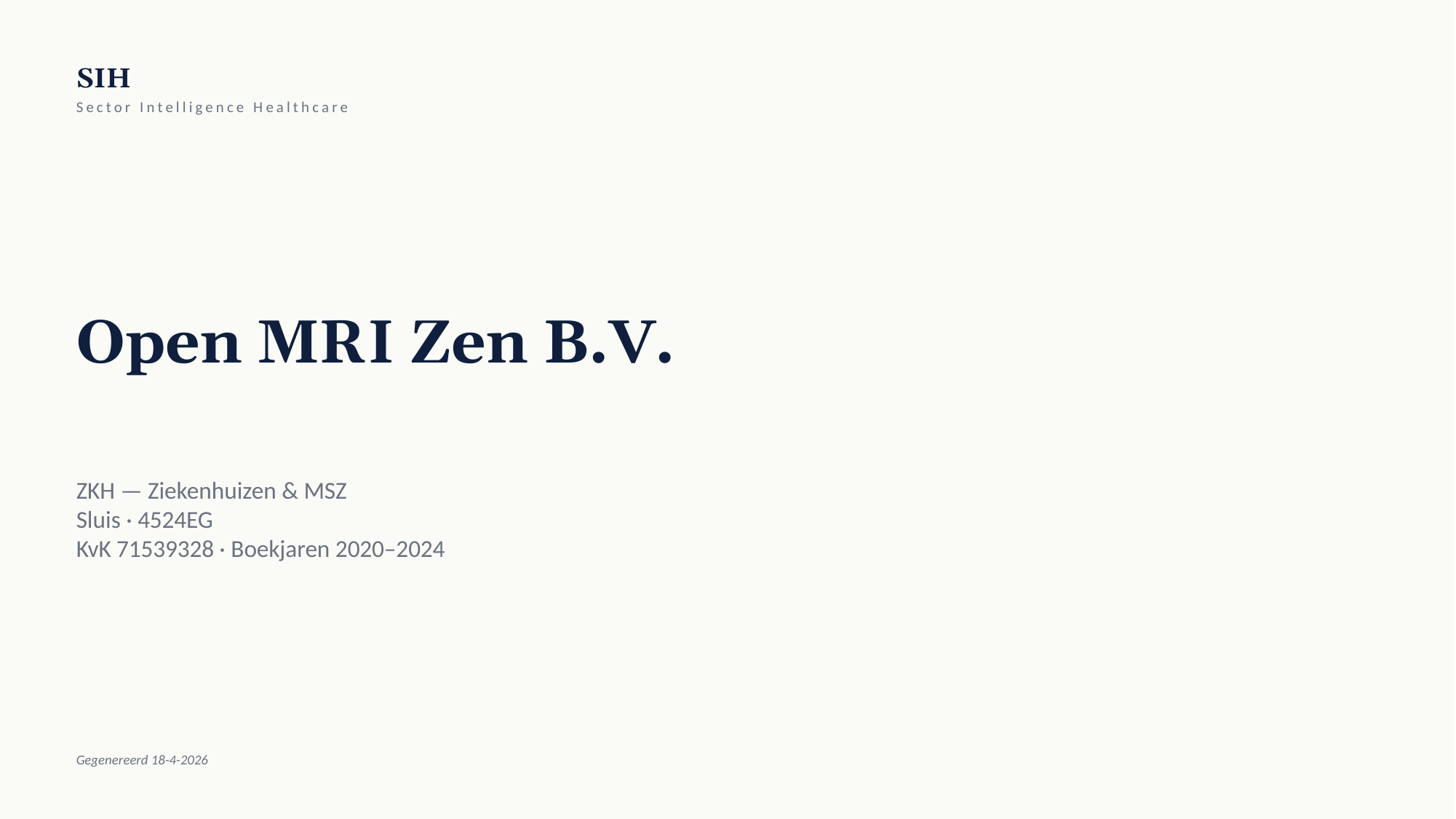

SIH
Sector Intelligence Healthcare
Open MRI Zen B.V.
ZKH — Ziekenhuizen & MSZ
Sluis · 4524EG
KvK 71539328 · Boekjaren 2020–2024
Gegenereerd 18-4-2026